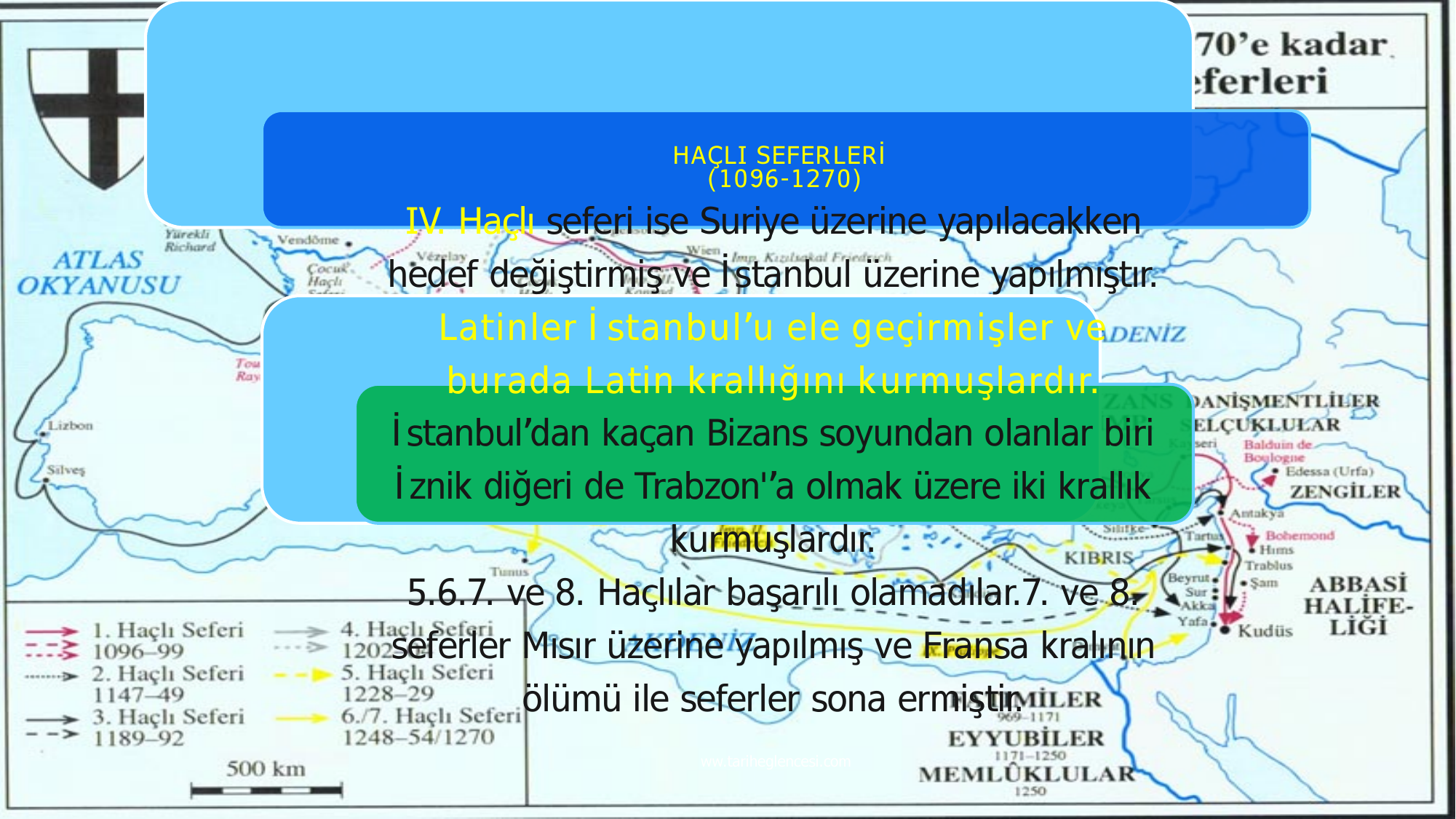

HAÇLI SEFERLERİ
(1096-1270)
IV. Haçlı seferi ise Suriye üzerine yapılacakken hedef değiştirmiş ve İstanbul üzerine yapılmıştır. Latinler İstanbul’u ele geçirmişler ve burada Latin krallığını kurmuşlardır. İstanbul’dan kaçan Bizans soyundan olanlar biri İznik diğeri de Trabzon'’a olmak üzere iki krallık kurmuşlardır.
5.6.7. ve 8. Haçlılar başarılı olamadılar.7. ve 8. seferler Mısır üzerine yapılmış ve Fransa kralının ölümü ile seferler sona ermiştir.
ww.tariheglencesi.com